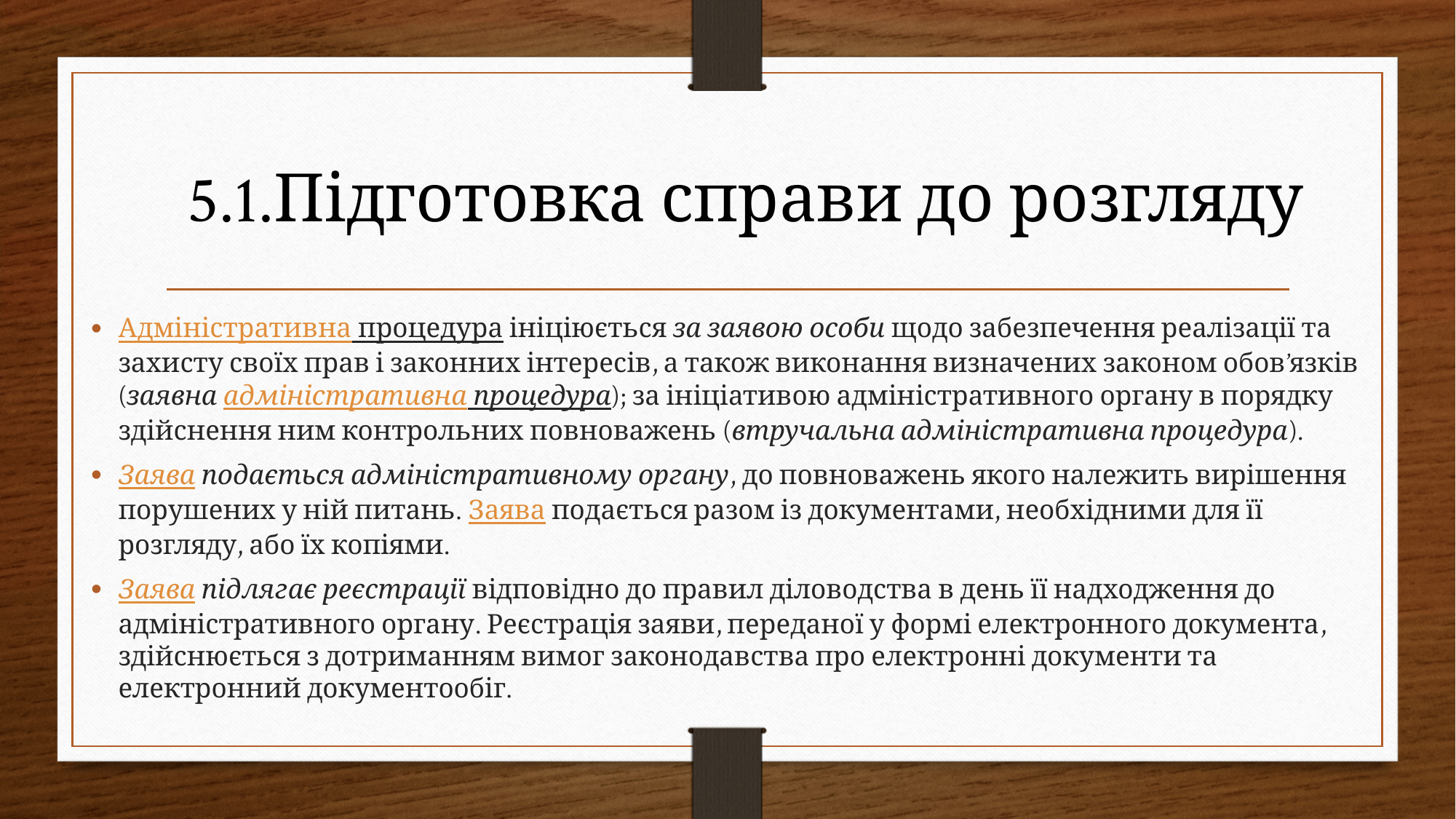

# 5.1.Підготовка справи до розгляду
Адміністративна процедура ініціюється за заявою особи щодо забезпечення реалізації та захисту своїх прав і законних інтересів, а також виконання визначених законом обов’язків (заявна адміністративна процедура); за ініціативою адміністративного органу в порядку здійснення ним контрольних повноважень (втручальна адміністративна процедура).
Заява подається адміністративному органу, до повноважень якого належить вирішення порушених у ній питань. Заява подається разом із документами, необхідними для її розгляду, або їх копіями.
Заява підлягає реєстрації відповідно до правил діловодства в день її надходження до адміністративного органу. Реєстрація заяви, переданої у формі електронного документа, здійснюється з дотриманням вимог законодавства про електронні документи та електронний документообіг.